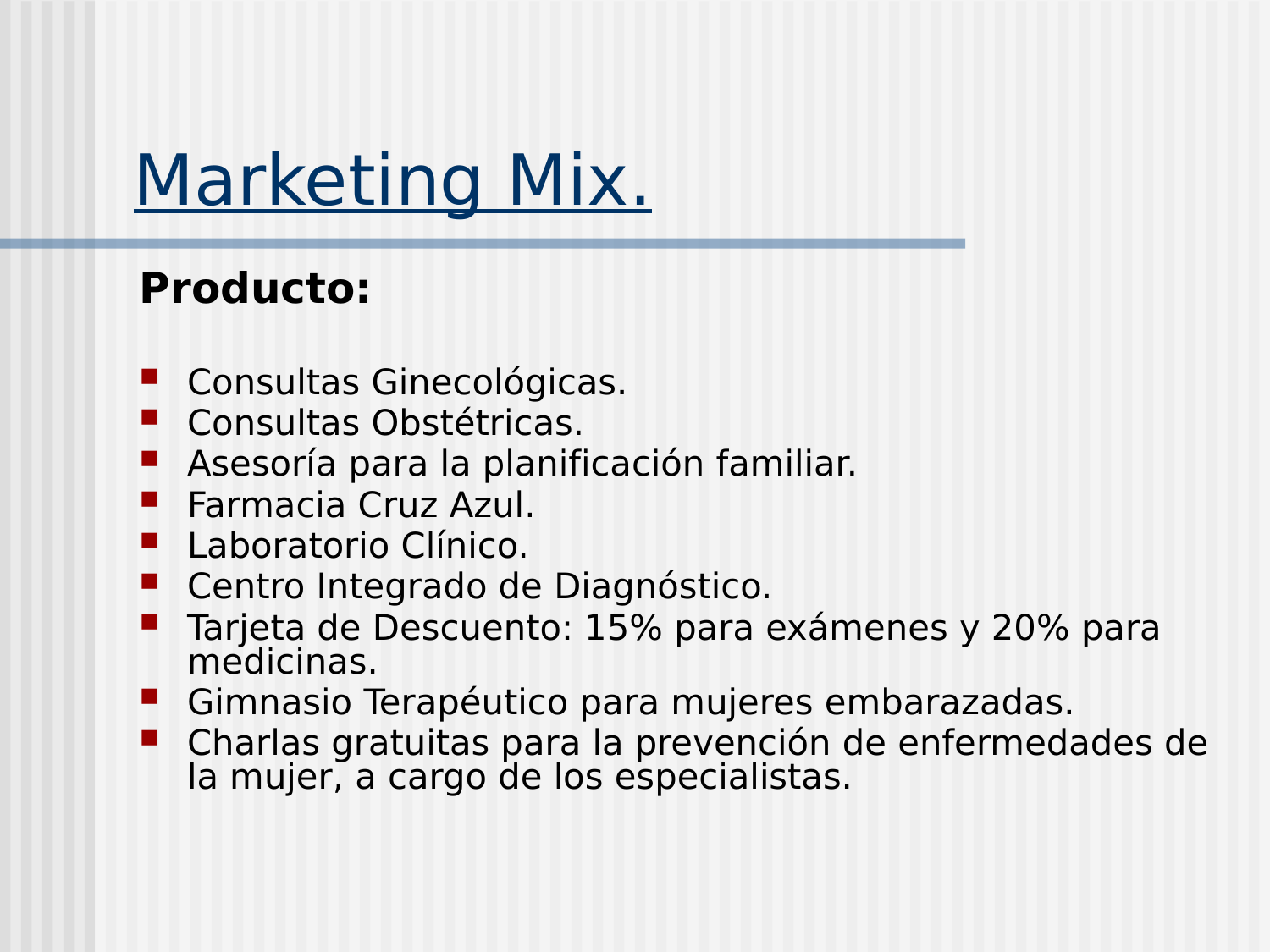

# Marketing Mix.
Producto:

Consultas Ginecológicas.
Consultas Obstétricas.
Asesoría para la planificación familiar.
Farmacia Cruz Azul.
Laboratorio Clínico.
Centro Integrado de Diagnóstico.
Tarjeta de Descuento: 15% para exámenes y 20% para medicinas.
Gimnasio Terapéutico para mujeres embarazadas.
Charlas gratuitas para la prevención de enfermedades de la mujer, a cargo de los especialistas.